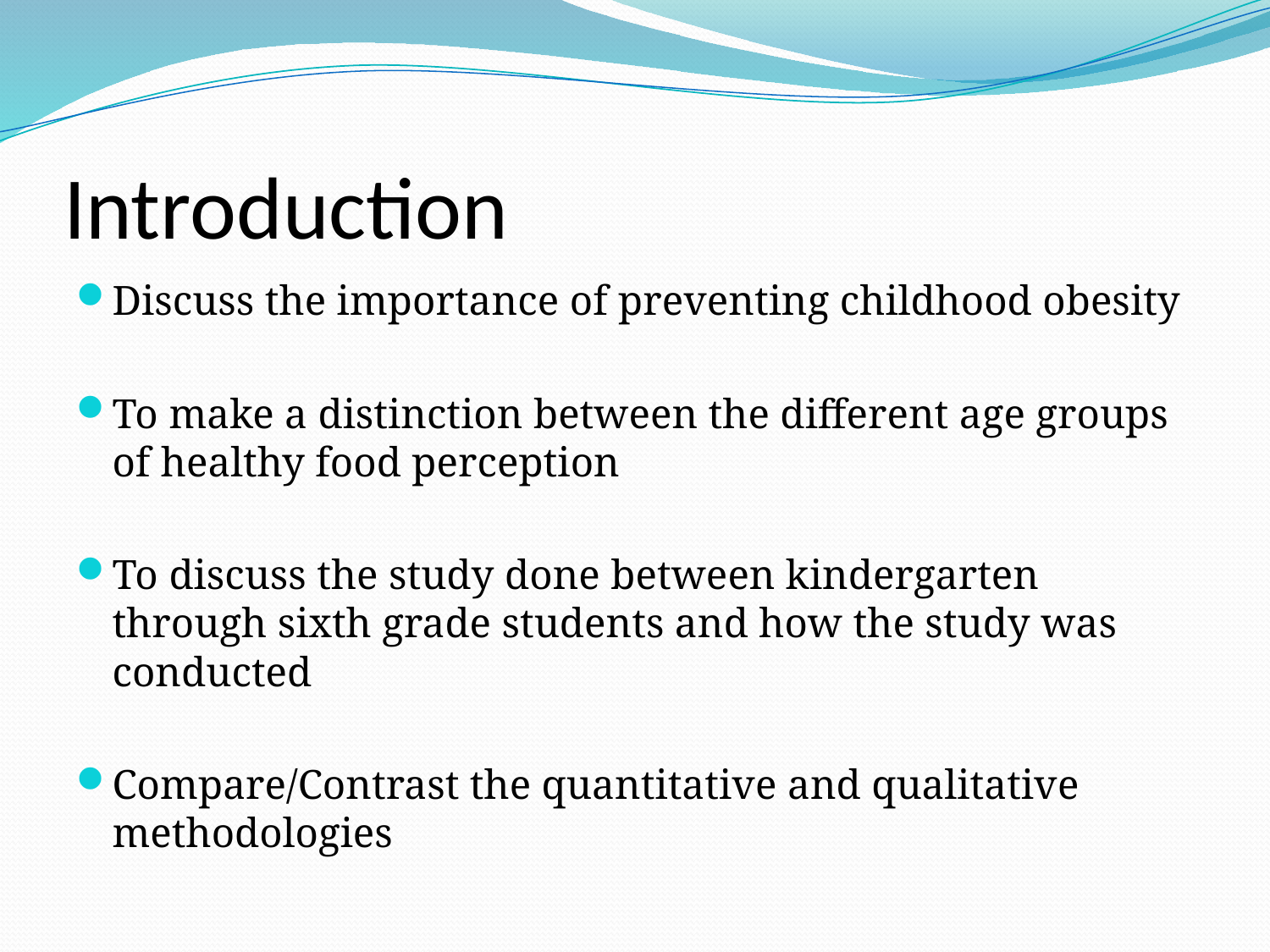

# Introduction
Discuss the importance of preventing childhood obesity

To make a distinction between the different age groups of healthy food perception

To discuss the study done between kindergarten through sixth grade students and how the study was conducted

Compare/Contrast the quantitative and qualitative methodologies